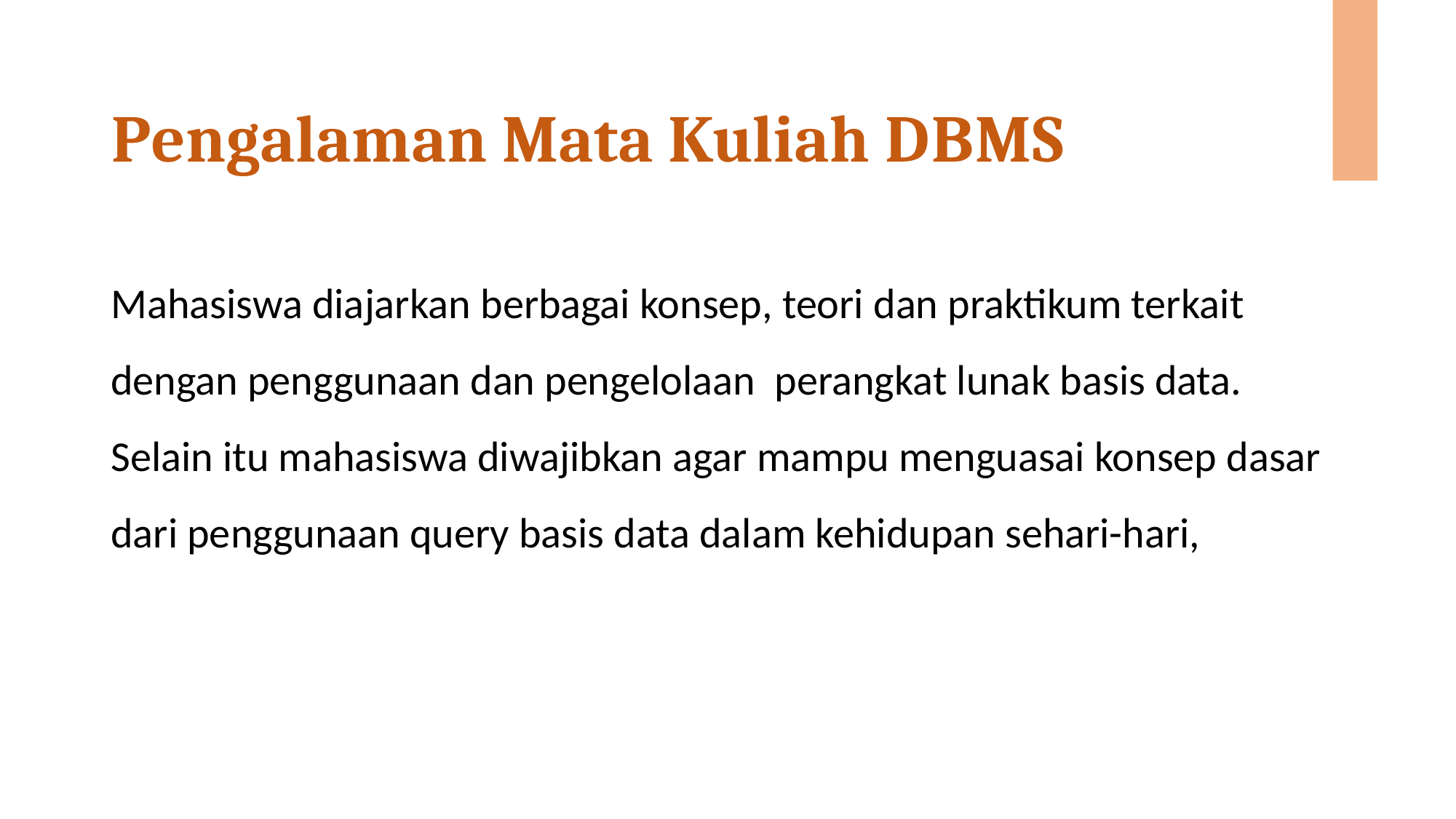

# Pengalaman Mata Kuliah DBMS
Mahasiswa diajarkan berbagai konsep, teori dan praktikum terkait dengan penggunaan dan pengelolaan  perangkat lunak basis data. Selain itu mahasiswa diwajibkan agar mampu menguasai konsep dasar dari penggunaan query basis data dalam kehidupan sehari-hari,